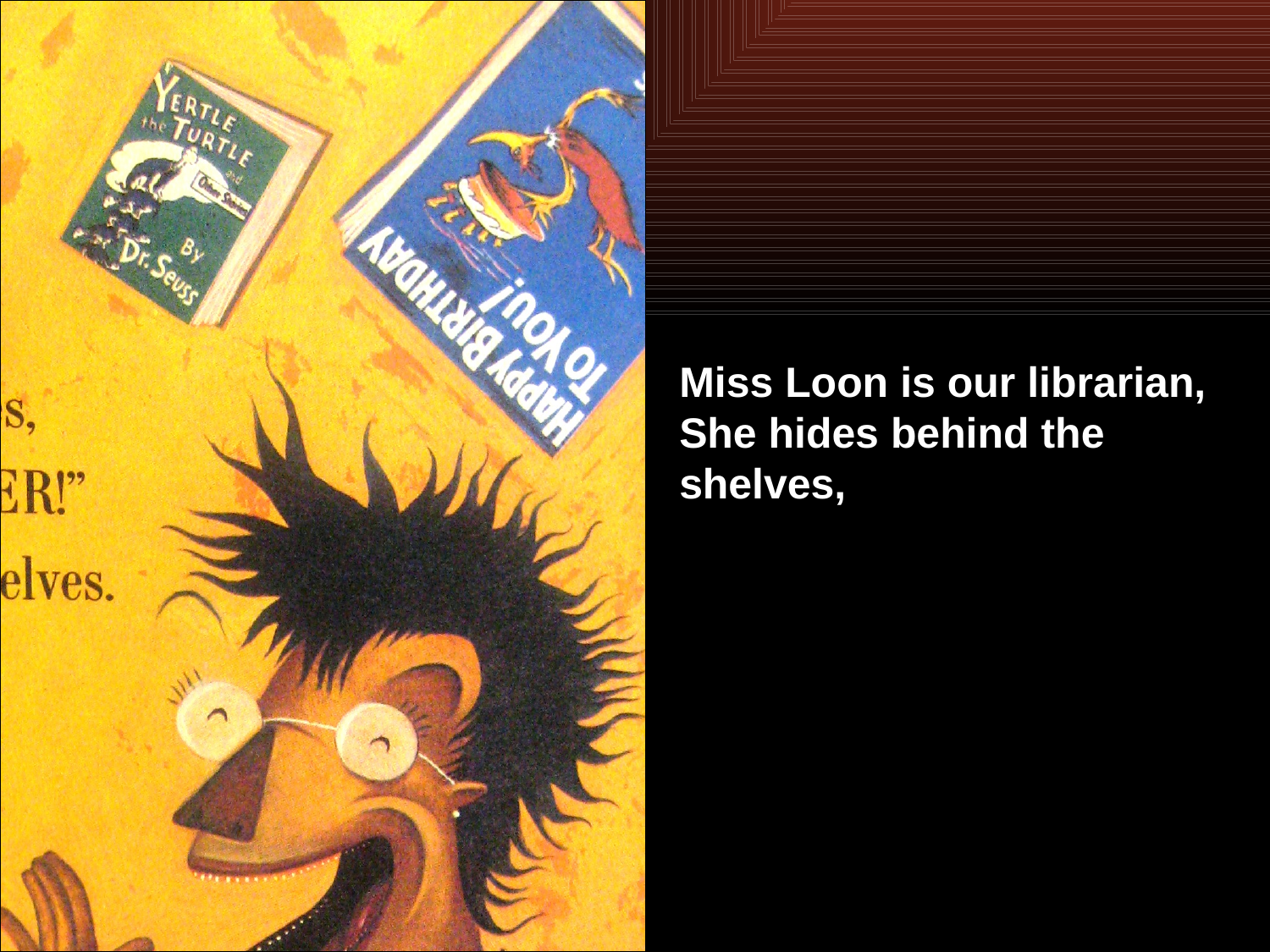

#
Miss Loon is our librarian,
She hides behind the shelves,